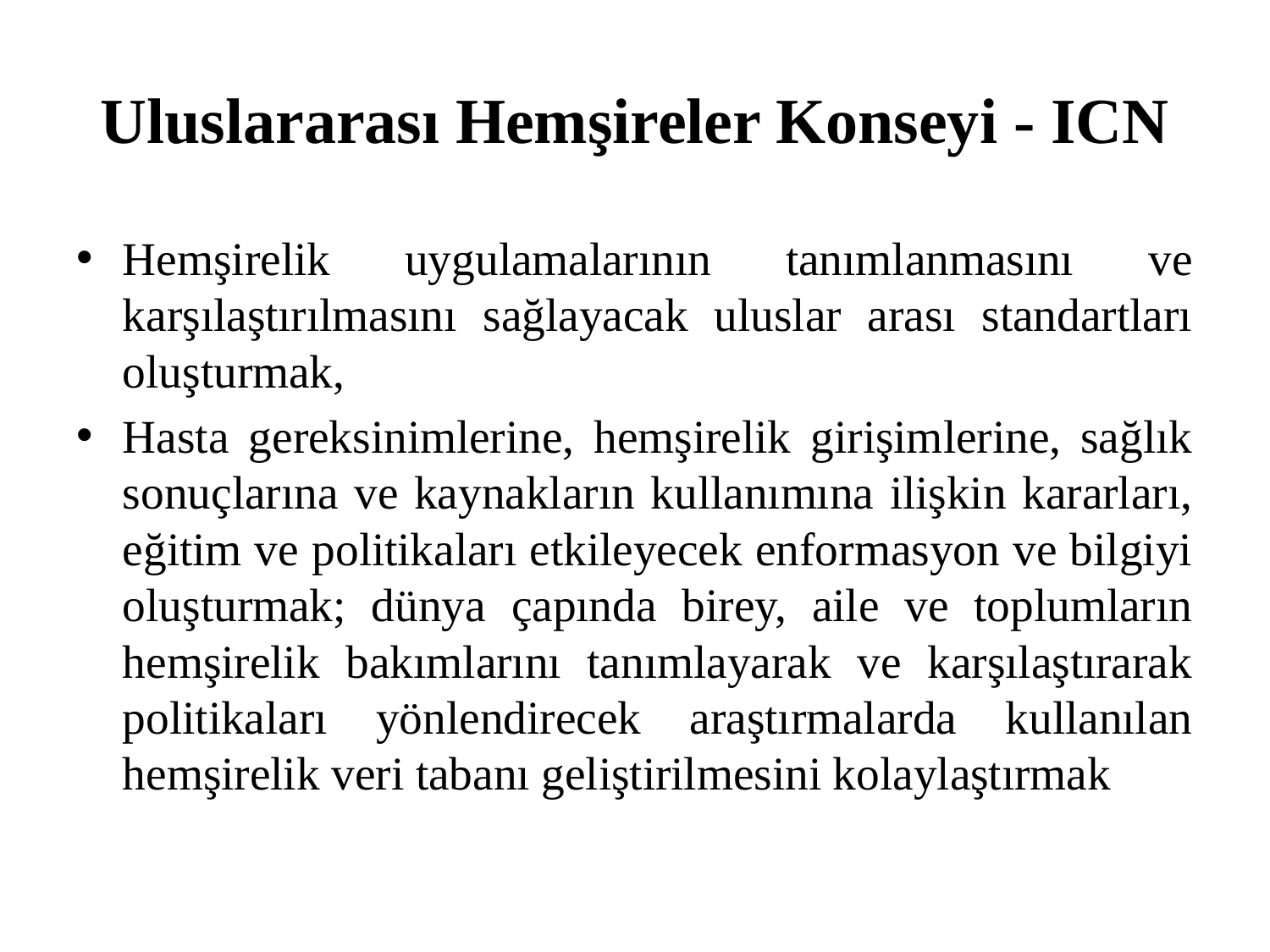

# Uluslararası Hemşireler Konseyi - ICN
Hemşirelik uygulamalarının tanımlanmasını ve karşılaştırılmasını sağlayacak uluslar arası standartları oluşturmak,
Hasta gereksinimlerine, hemşirelik girişimlerine, sağlık sonuçlarına ve kaynakların kullanımına ilişkin kararları, eğitim ve politikaları etkileyecek enformasyon ve bilgiyi oluşturmak; dünya çapında birey, aile ve toplumların hemşirelik bakımlarını tanımlayarak ve karşılaştırarak politikaları yönlendirecek araştırmalarda kullanılan hemşirelik veri tabanı geliştirilmesini kolaylaştırmak